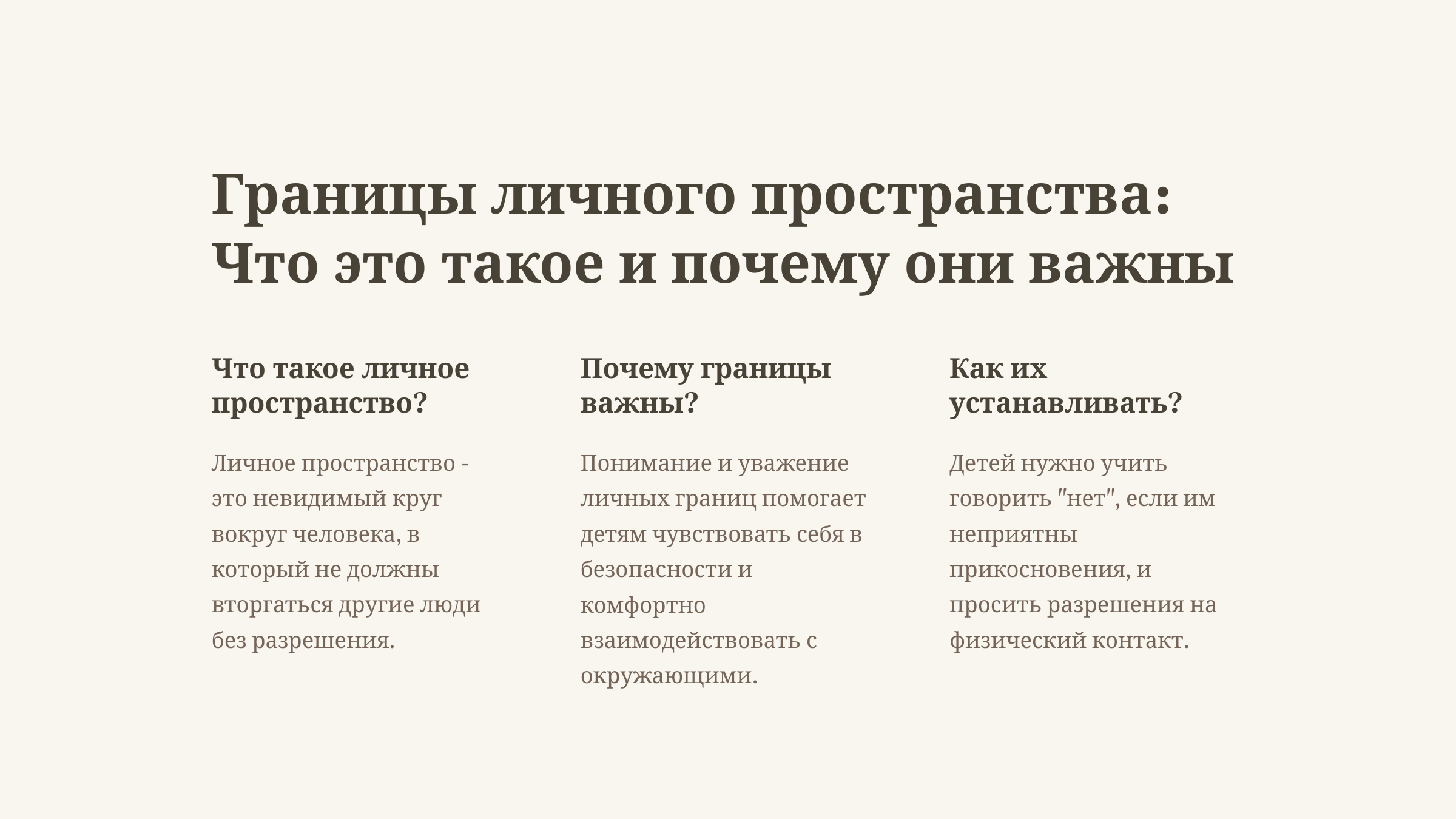

Границы личного пространства: Что это такое и почему они важны
Что такое личное пространство?
Почему границы важны?
Как их устанавливать?
Личное пространство - это невидимый круг вокруг человека, в который не должны вторгаться другие люди без разрешения.
Понимание и уважение личных границ помогает детям чувствовать себя в безопасности и комфортно взаимодействовать с окружающими.
Детей нужно учить говорить "нет", если им неприятны прикосновения, и просить разрешения на физический контакт.